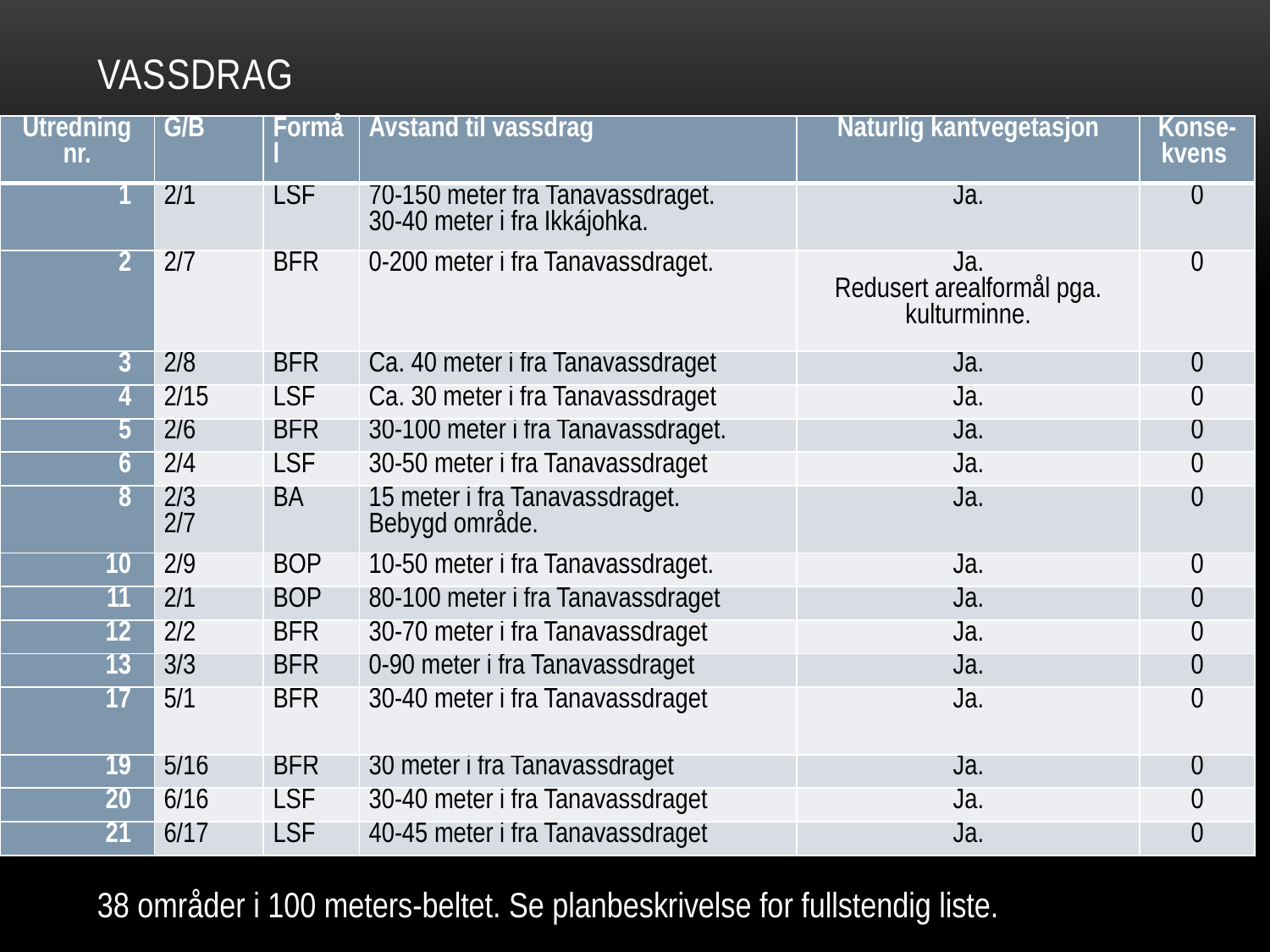

# Vassdrag
| Utredning nr. | G/B | Formål | Avstand til vassdrag | Naturlig kantvegetasjon | Konse-kvens |
| --- | --- | --- | --- | --- | --- |
| 1 | 2/1 | LSF | 70-150 meter fra Tanavassdraget. 30-40 meter i fra Ikkájohka. | Ja. | 0 |
| 2 | 2/7 | BFR | 0-200 meter i fra Tanavassdraget. | Ja. Redusert arealformål pga. kulturminne. | 0 |
| 3 | 2/8 | BFR | Ca. 40 meter i fra Tanavassdraget | Ja. | 0 |
| 4 | 2/15 | LSF | Ca. 30 meter i fra Tanavassdraget | Ja. | 0 |
| 5 | 2/6 | BFR | 30-100 meter i fra Tanavassdraget. | Ja. | 0 |
| 6 | 2/4 | LSF | 30-50 meter i fra Tanavassdraget | Ja. | 0 |
| 8 | 2/3 2/7 | BA | 15 meter i fra Tanavassdraget. Bebygd område. | Ja. | 0 |
| 10 | 2/9 | BOP | 10-50 meter i fra Tanavassdraget. | Ja. | 0 |
| 11 | 2/1 | BOP | 80-100 meter i fra Tanavassdraget | Ja. | 0 |
| 12 | 2/2 | BFR | 30-70 meter i fra Tanavassdraget | Ja. | 0 |
| 13 | 3/3 | BFR | 0-90 meter i fra Tanavassdraget | Ja. | 0 |
| 17 | 5/1 | BFR | 30-40 meter i fra Tanavassdraget | Ja. | 0 |
| 19 | 5/16 | BFR | 30 meter i fra Tanavassdraget | Ja. | 0 |
| 20 | 6/16 | LSF | 30-40 meter i fra Tanavassdraget | Ja. | 0 |
| 21 | 6/17 | LSF | 40-45 meter i fra Tanavassdraget | Ja. | 0 |
38 områder i 100 meters-beltet. Se planbeskrivelse for fullstendig liste.